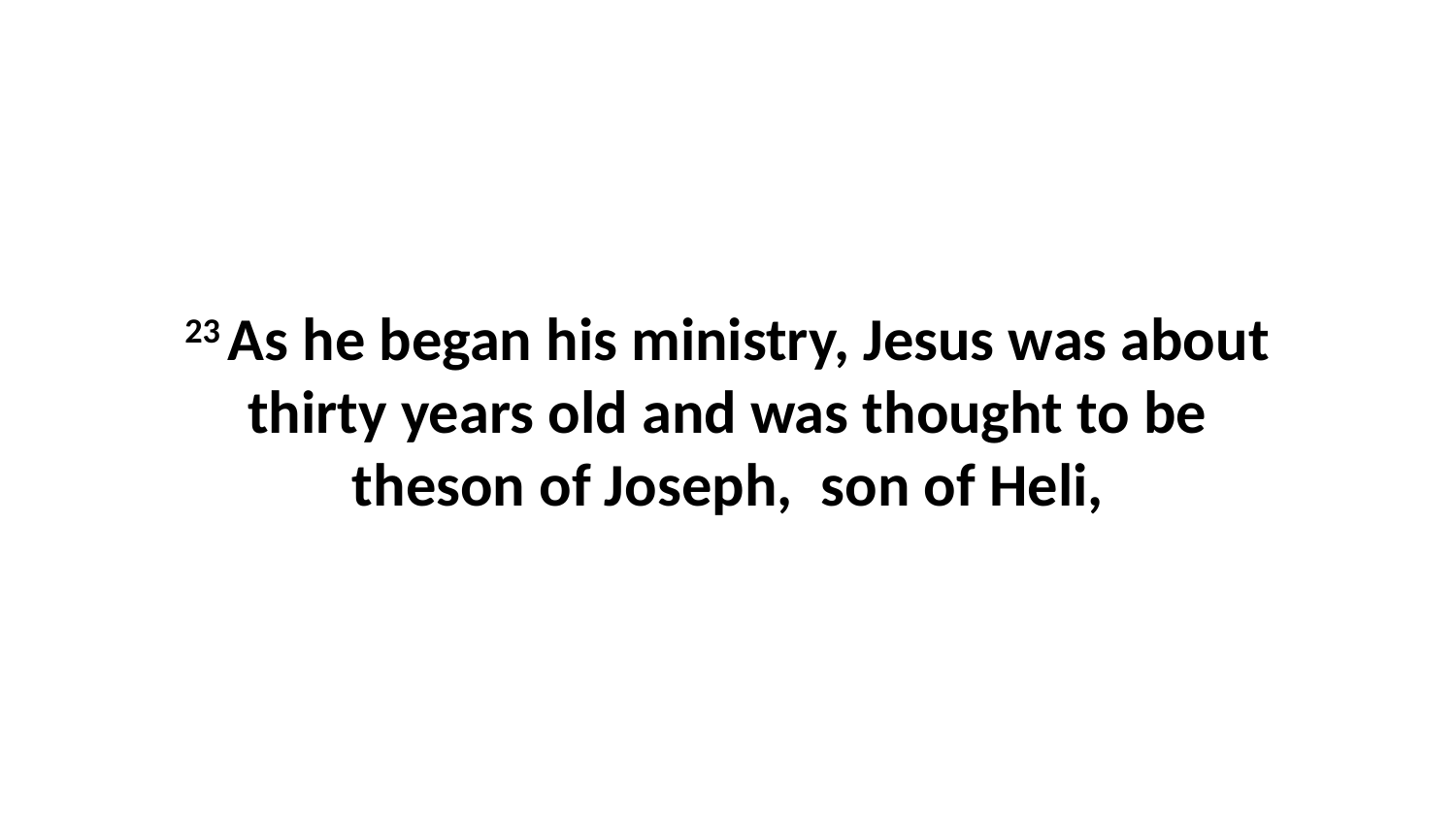

23 As he began his ministry, Jesus was about thirty years old and was thought to be theson of Joseph,  son of Heli,